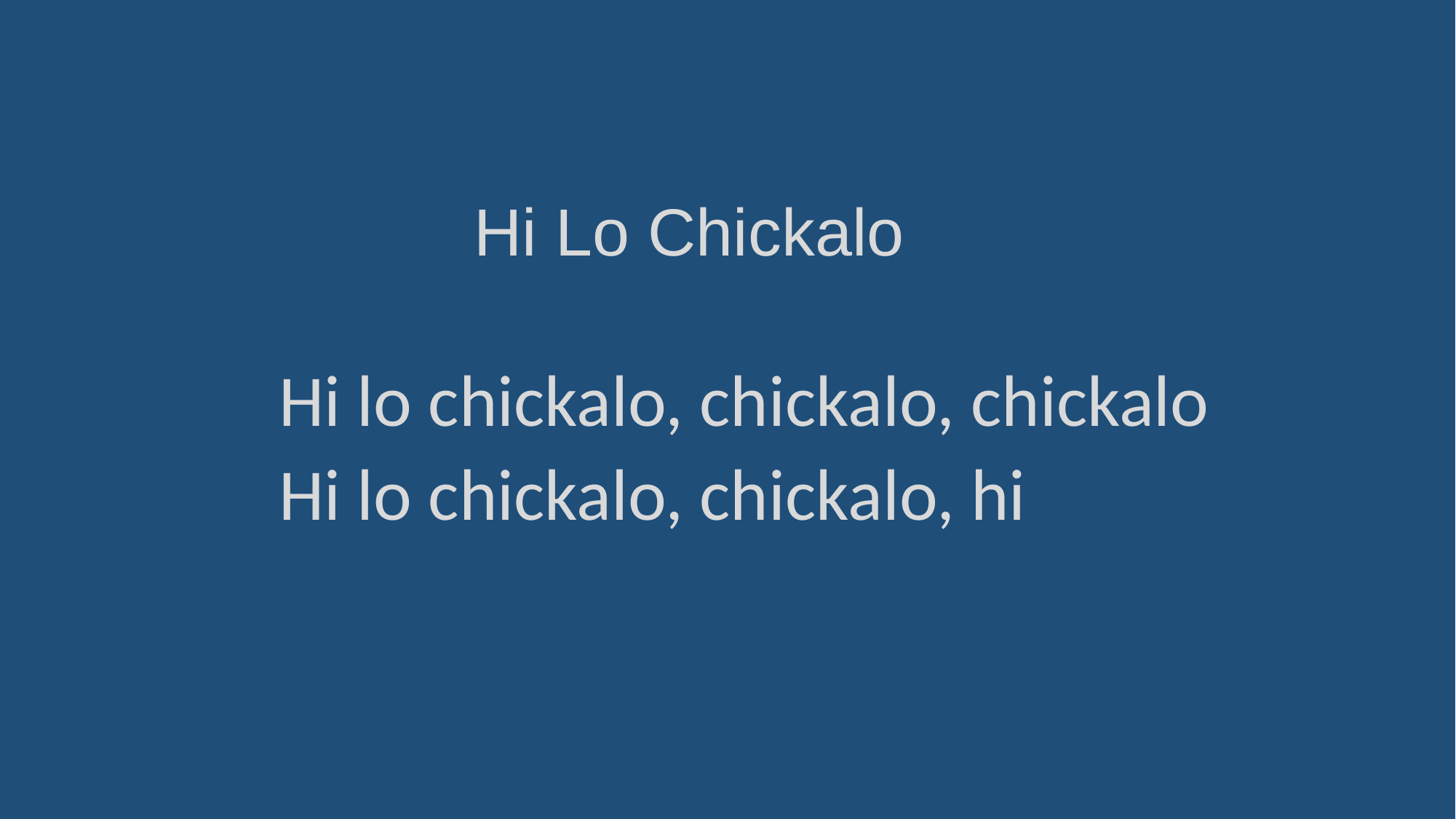

Hi Lo Chickalo
Hi lo chickalo, chickalo, chickalo
Hi lo chickalo, chickalo, hi